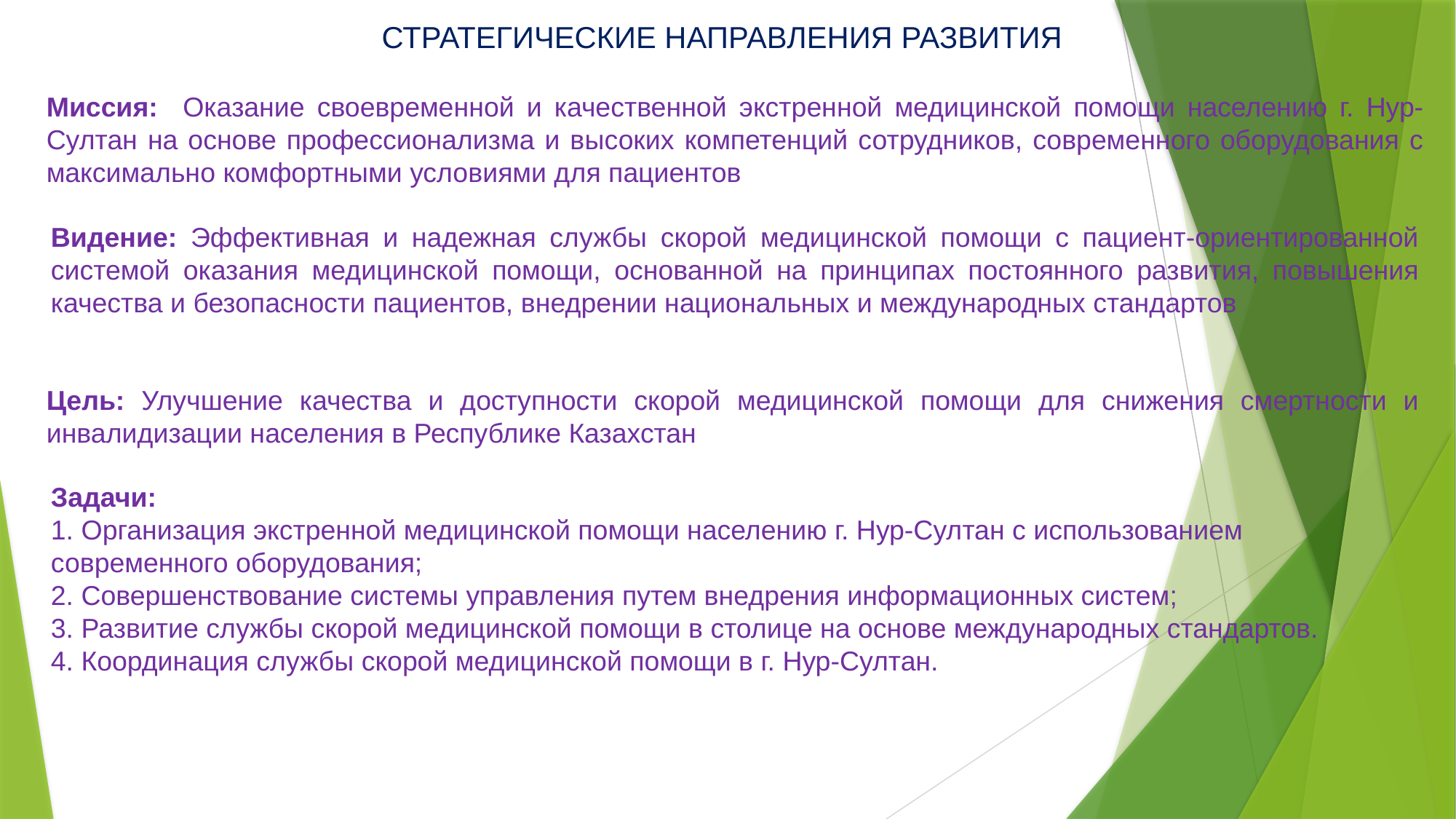

# СТРАТЕГИЧЕСКИЕ НАПРАВЛЕНИЯ РАЗВИТИЯ
Миссия:  Оказание своевременной и качественной экстренной медицинской помощи населению г. Нур-Султан на основе профессионализма и высоких компетенций сотрудников, современного оборудования с максимально комфортными условиями для пациентов
Видение: Эффективная и надежная службы скорой медицинской помощи с пациент-ориентированной системой оказания медицинской помощи, основанной на принципах постоянного развития, повышения качества и безопасности пациентов, внедрении национальных и международных стандартов
Цель: Улучшение качества и доступности скорой медицинской помощи для снижения смертности и инвалидизации населения в Республике Казахстан
Задачи:
1. Организация экстренной медицинской помощи населению г. Нур-Султан с использованием современного оборудования;
2. Совершенствование системы управления путем внедрения информационных систем;
3. Развитие службы скорой медицинской помощи в столице на основе международных стандартов.
4. Координация службы скорой медицинской помощи в г. Нур-Султан.